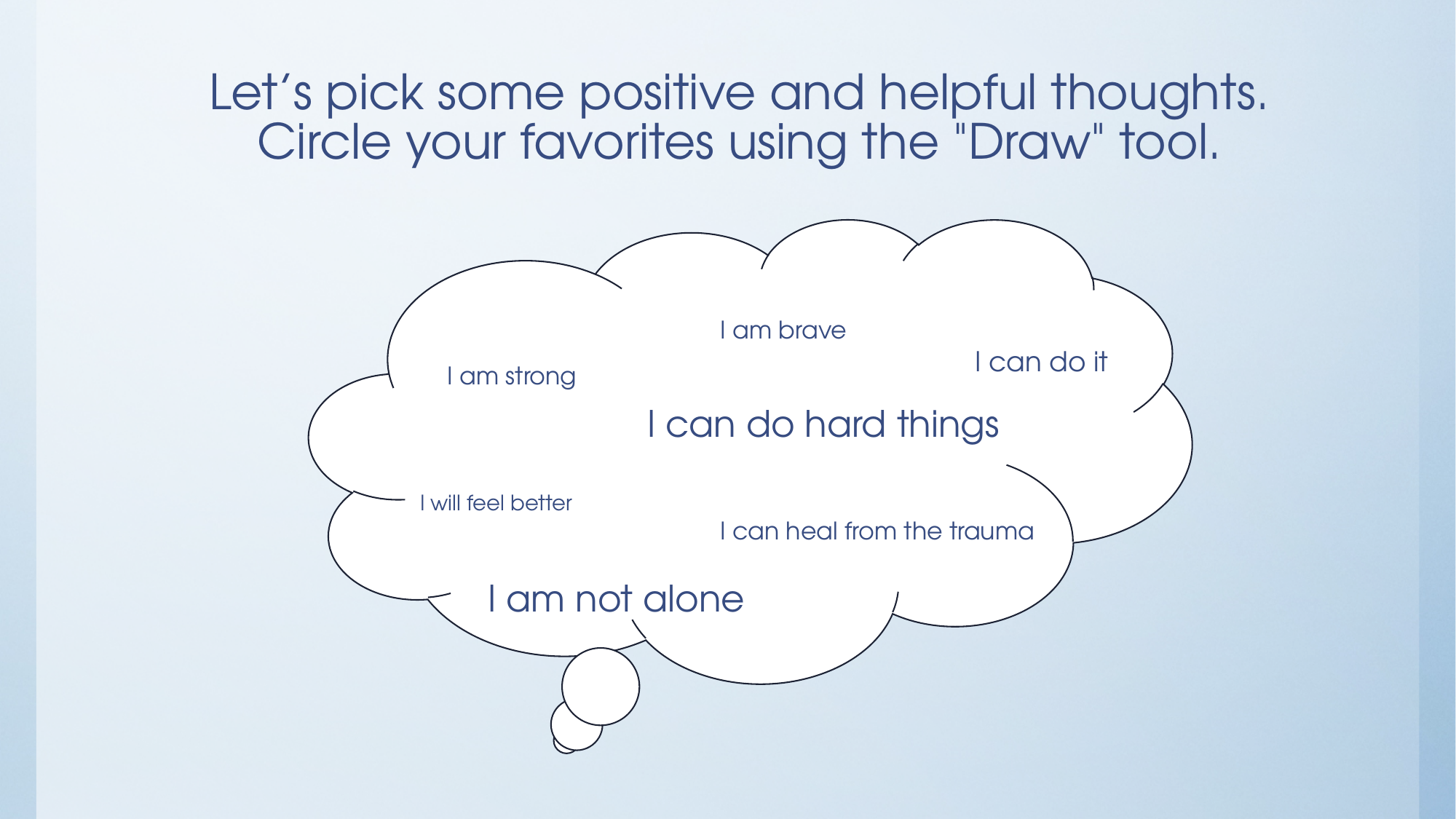

# Let’s pick some positive and helpful thoughts. Circle your favorites using the "Draw" tool.

I am brave
I can do it
I am strong
I can do hard things
I will feel better
I can heal from the trauma
I am not alone